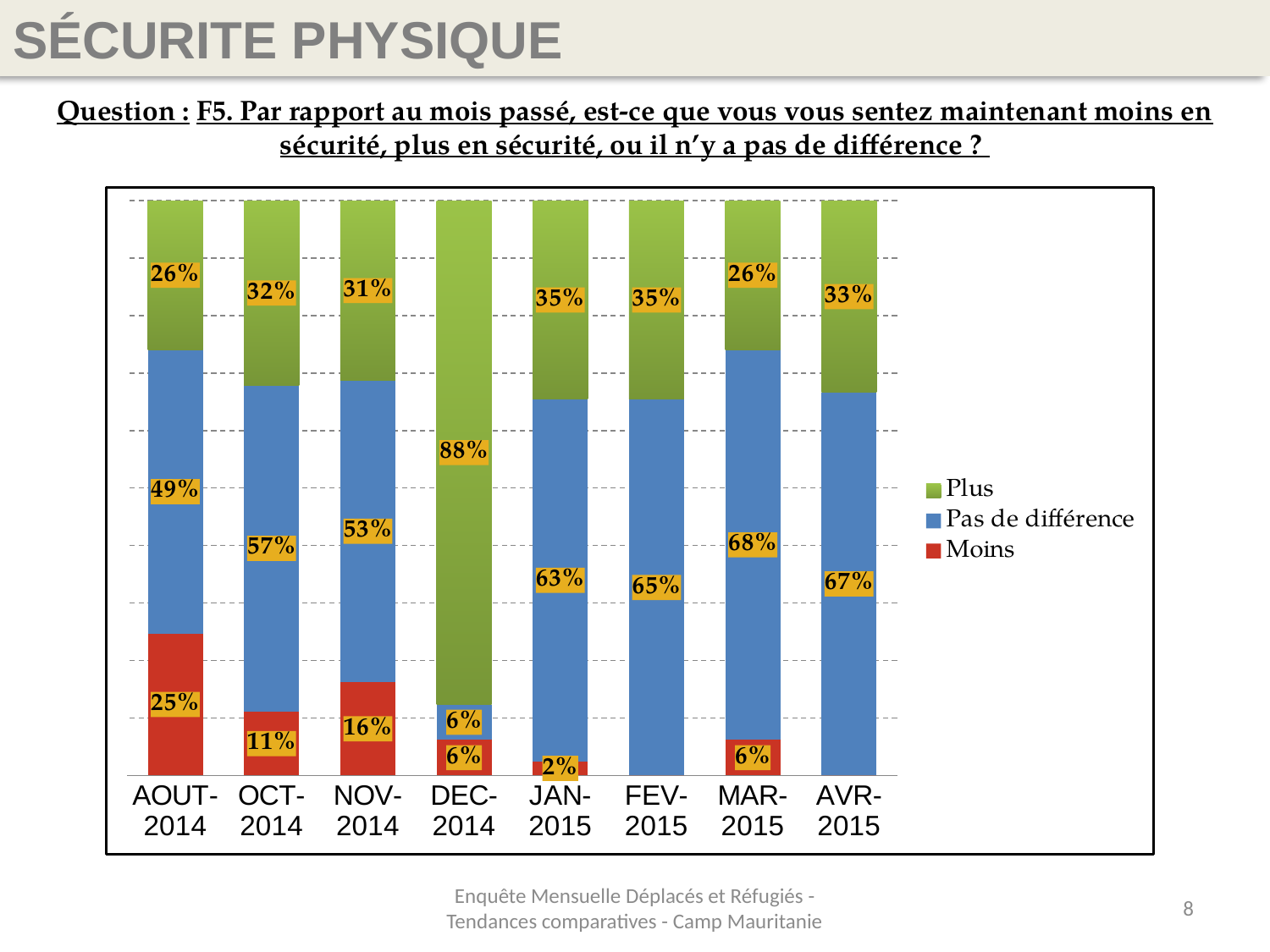

SÉCURITE PHYSIQUE
Question : F5. Par rapport au mois passé, est-ce que vous vous sentez maintenant moins en sécurité, plus en sécurité, ou il n’y a pas de différence ?

### Chart

| Category | Moins | Pas de différence | Plus |
|---|---|---|---|
| AOUT-2014 | 0.24691358024691362 | 0.49382716049382724 | 0.2592592592592593 |
| OCT-2014 | 0.1111111111111111 | 0.5679012345679013 | 0.32098765432098775 |
| NOV-2014 | 0.1625 | 0.525 | 0.31250000000000006 |
| DEC-2014 | 0.06172839506172839 | 0.06172839506172839 | 0.8765432098765431 |
| JAN-2015 | 0.024691358024691364 | 0.6296296296296298 | 0.34567901234567905 |
| FEV-2015 | 0.0 | 0.6543209876543211 | 0.34567901234567905 |
| MAR-2015 | 0.06172839506172839 | 0.6790123456790125 | 0.2592592592592593 |
| AVR-2015 | 0.0 | 0.6666666666666666 | 0.3333333333333333 |
Enquête Mensuelle Déplacés et Réfugiés - Tendances comparatives - Camp Mauritanie
8